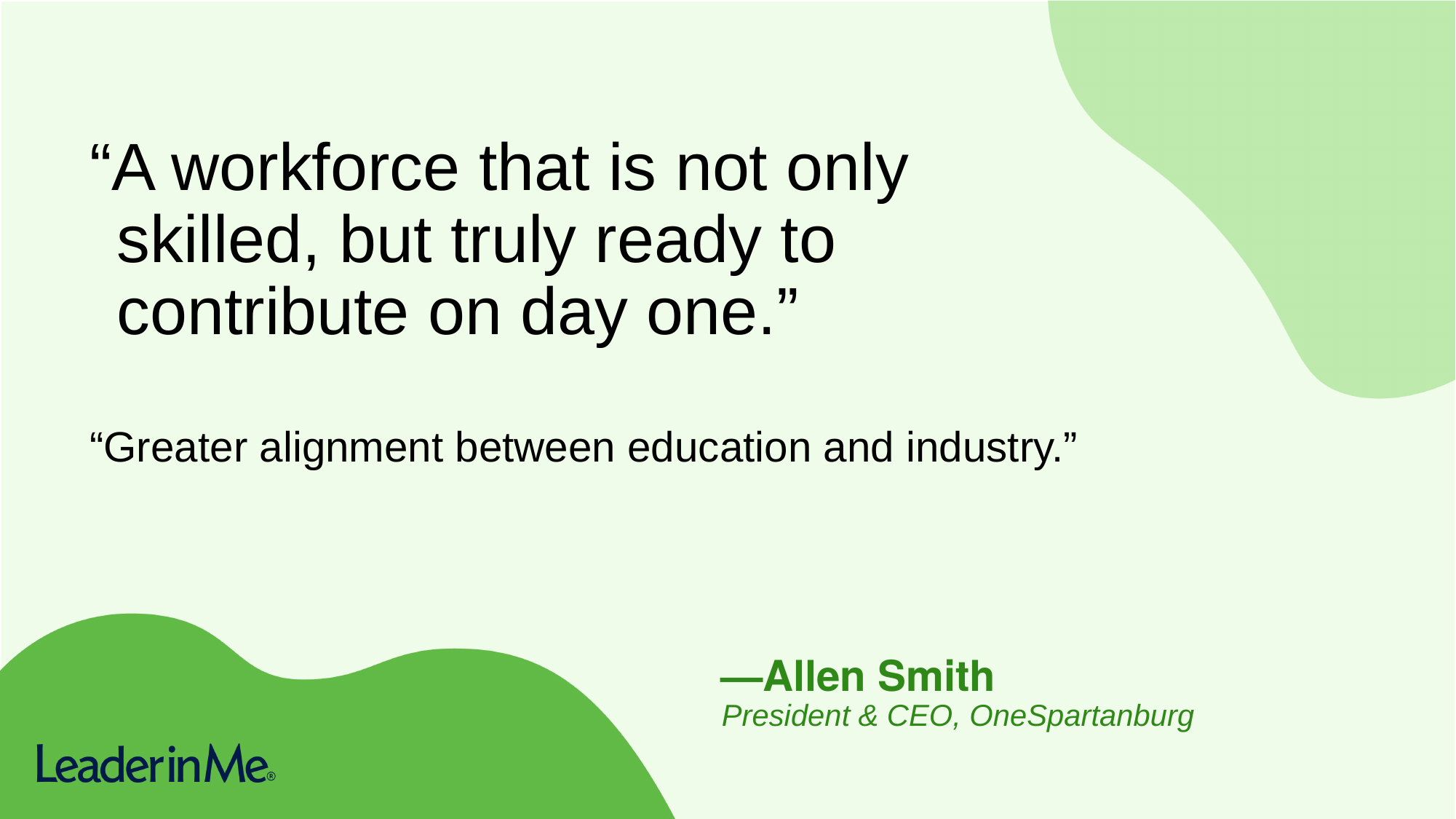

“A workforce that is not only skilled, but truly ready to contribute on day one.”

“Greater alignment between education and industry.”
—Allen Smith
President & CEO, OneSpartanburg